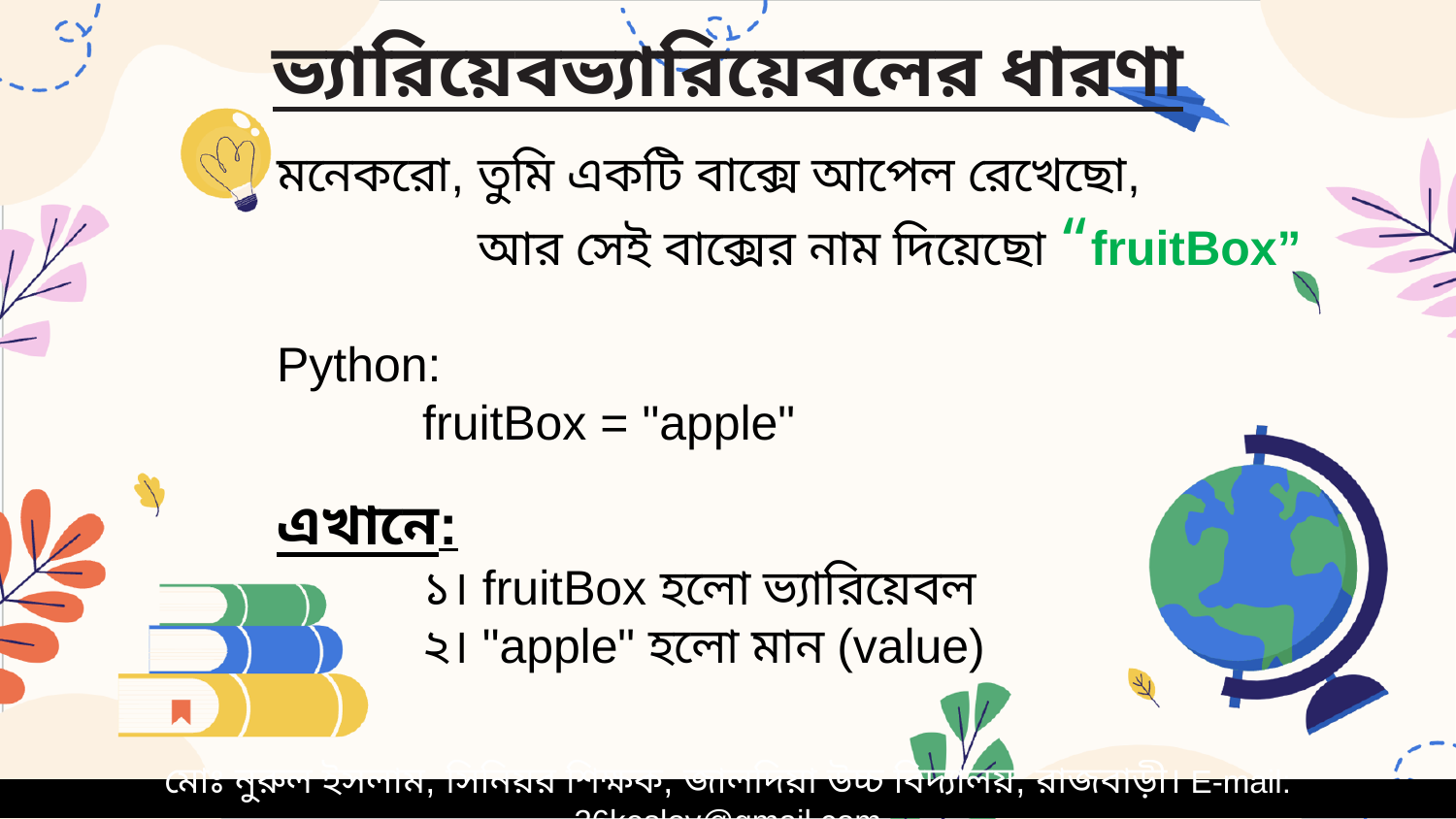

ভ্যারিয়েবভ্যারিয়েবলের ধারণা
মনেকরো, তুমি একটি বাক্সে আপেল রেখেছো,
আর সেই বাক্সের নাম দিয়েছো “fruitBox”
Python:
	fruitBox = "apple"

এখানে:
	১। fruitBox হলো ভ্যারিয়েবল
	২। "apple" হলো মান (value)